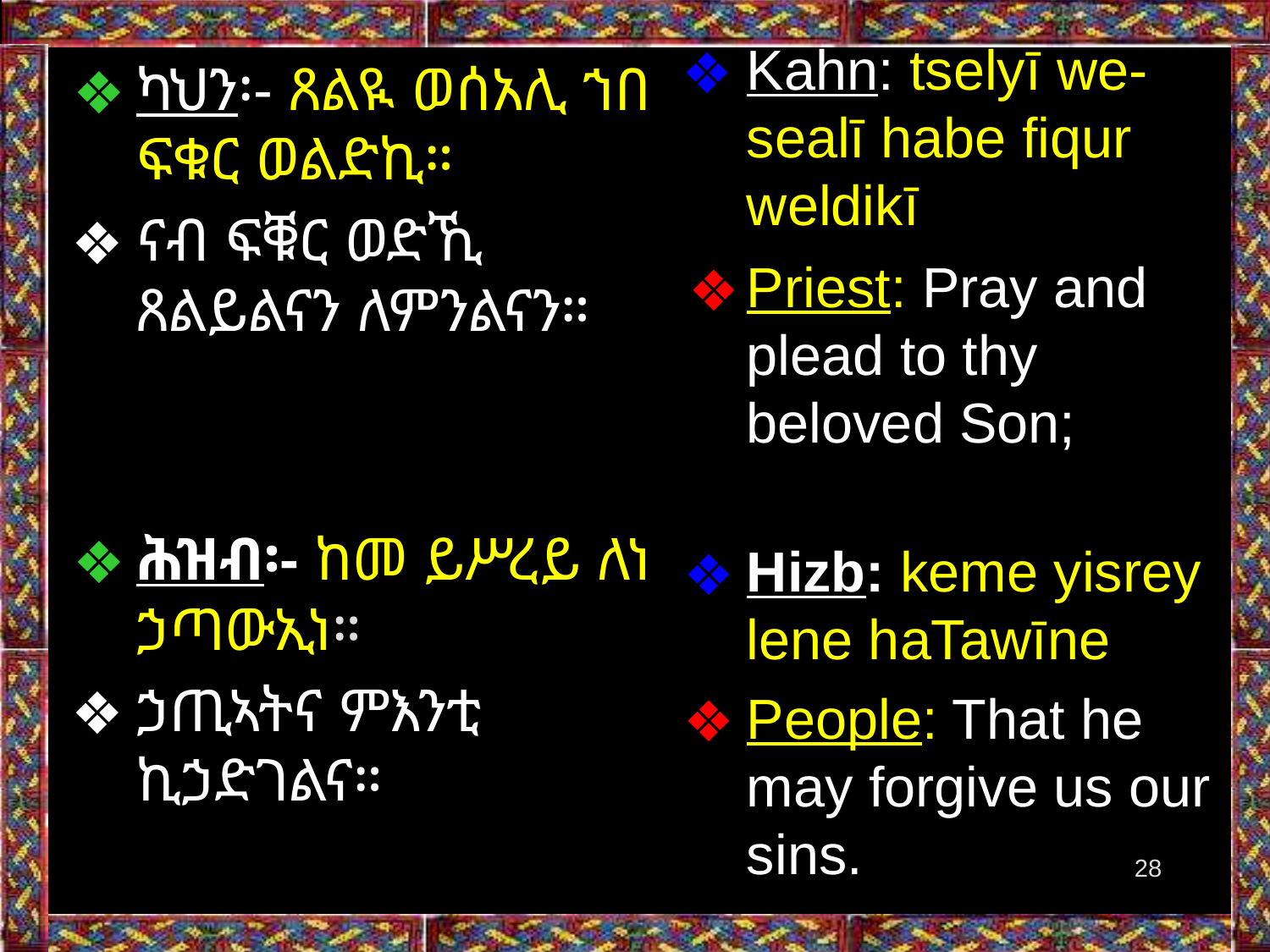

Kahn: tselyī we-sealī habe fiqur weldikī
Priest: Pray and plead to thy beloved Son;

Hizb: keme yisrey lene haTawīne
People: That he may forgive us our sins.
ካህን፡- ጸልዪ ወሰአሊ ኀበ ፍቁር ወልድኪ።
ናብ ፍቑር ወድኺ ጸልይልናን ለምንልናን።

ሕዝብ፡- ከመ ይሥረይ ለነ ኃጣውኢነ።
ኃጢኣትና ምእንቲ ኪኃድገልና።

28